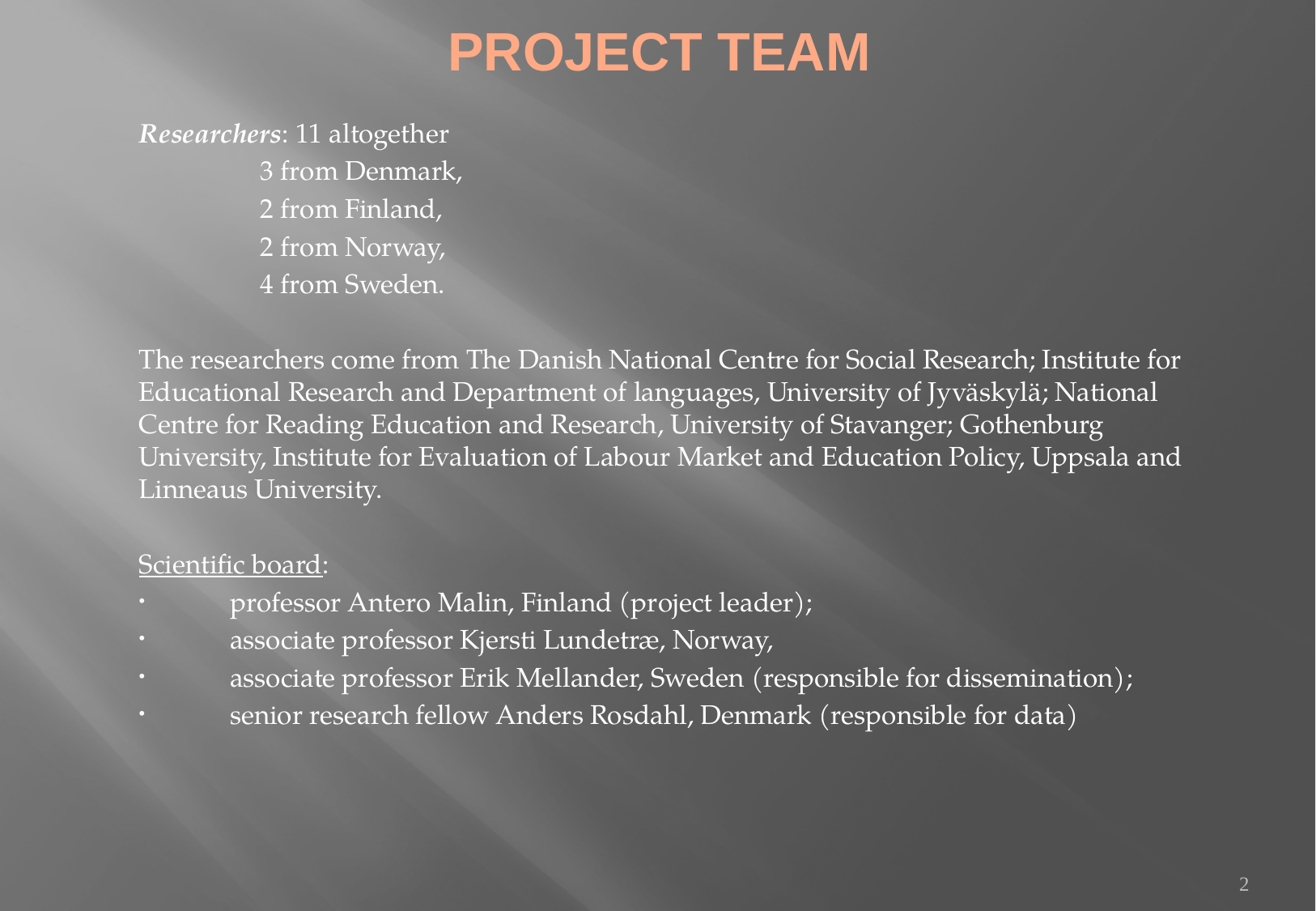

project team
Researchers: 11 altogether
3 from Denmark,
2 from Finland,
2 from Norway,
4 from Sweden.

The researchers come from The Danish National Centre for Social Research; Institute for Educational Research and Department of languages, University of Jyväskylä; National Centre for Reading Education and Research, University of Stavanger; Gothenburg University, Institute for Evaluation of Labour Market and Education Policy, Uppsala and Linneaus University.

Scientific board:
professor Antero Malin, Finland (project leader);
associate professor Kjersti Lundetræ, Norway,
associate professor Erik Mellander, Sweden (responsible for dissemination);
senior research fellow Anders Rosdahl, Denmark (responsible for data)
2